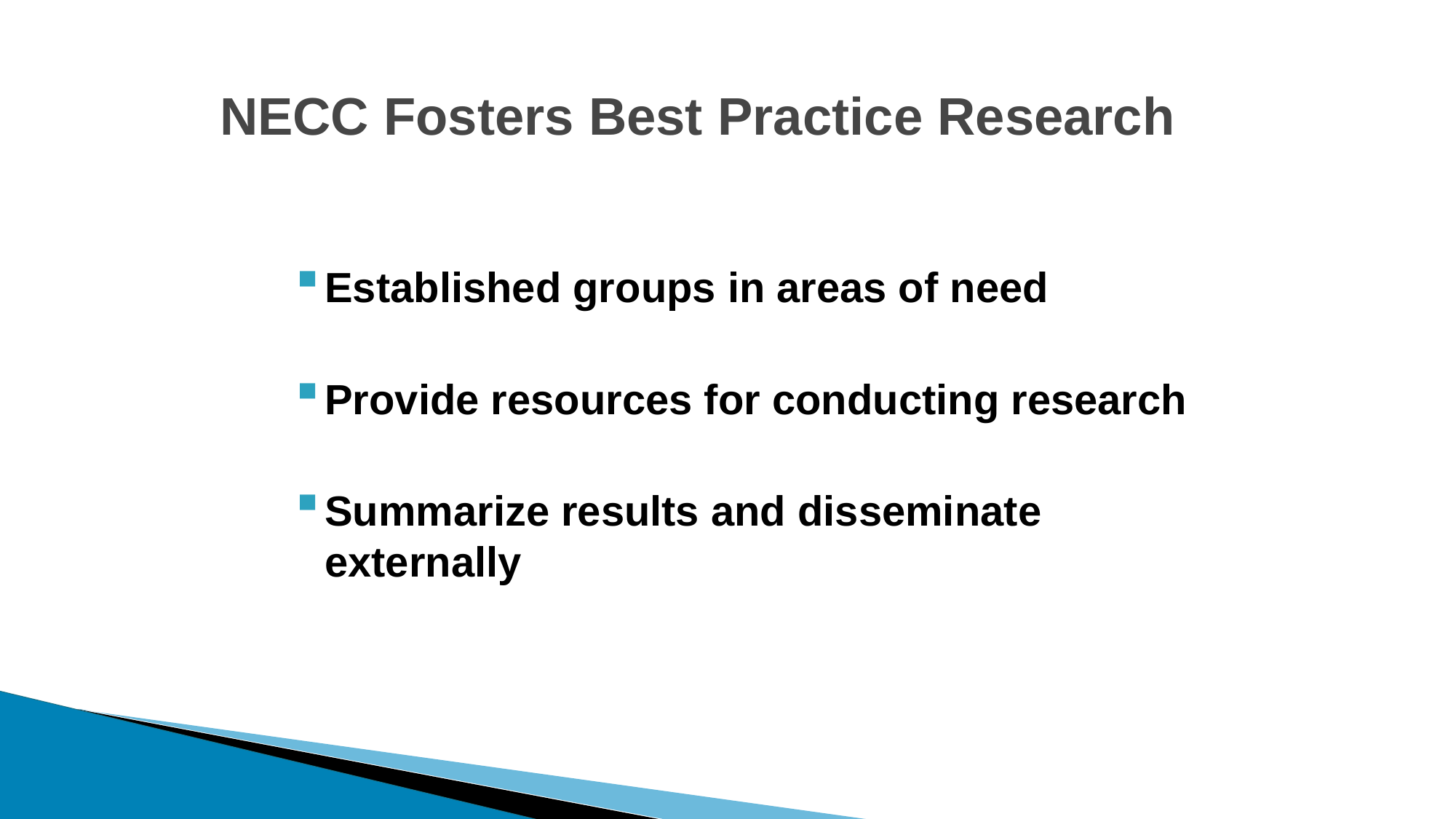

# NECC Fosters Best Practice Research
Established groups in areas of need

Provide resources for conducting research

Summarize results and disseminate externally